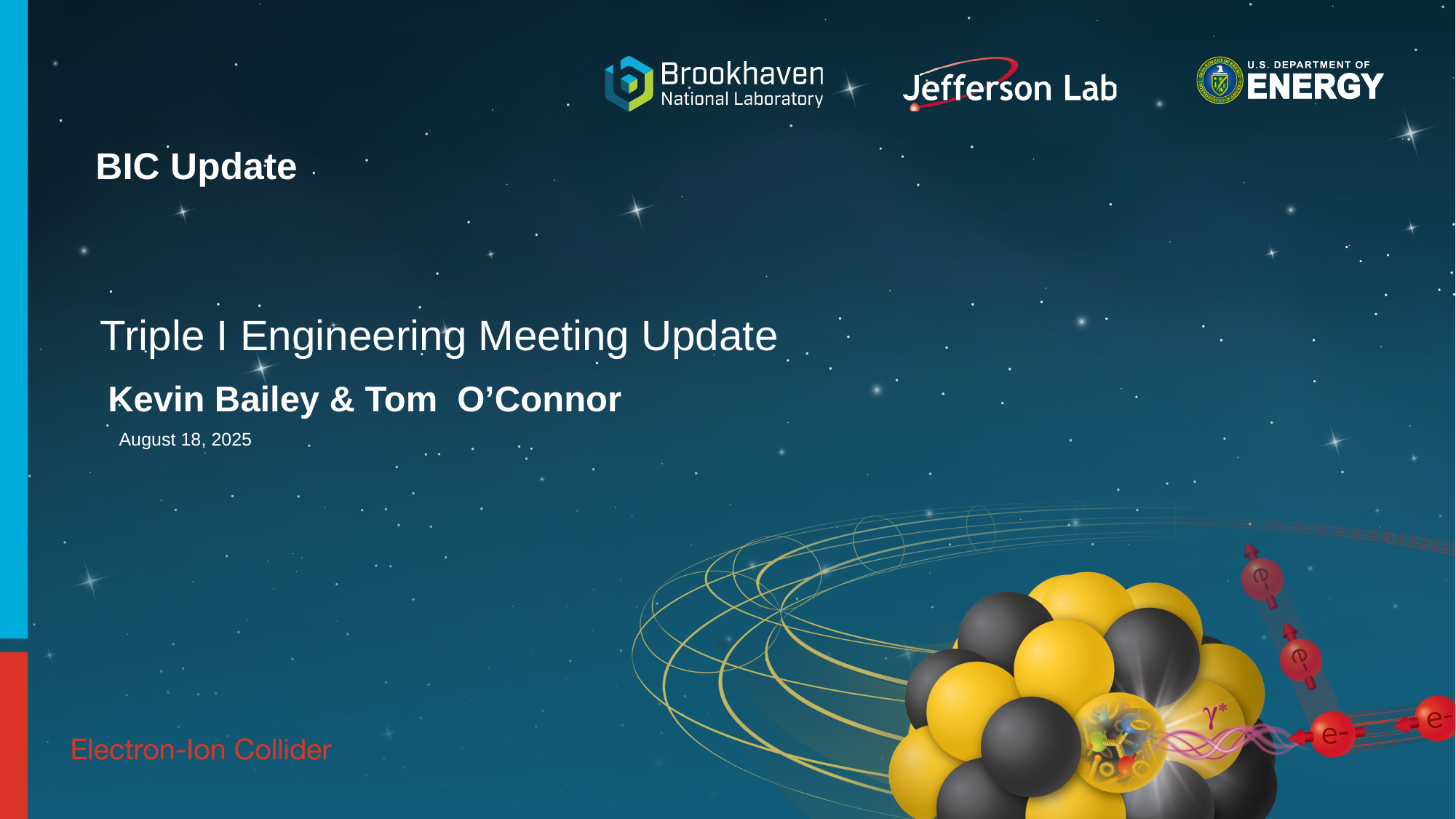

# BIC Update
Triple I Engineering Meeting Update
Kevin Bailey & Tom  O’Connor

August 18, 2025